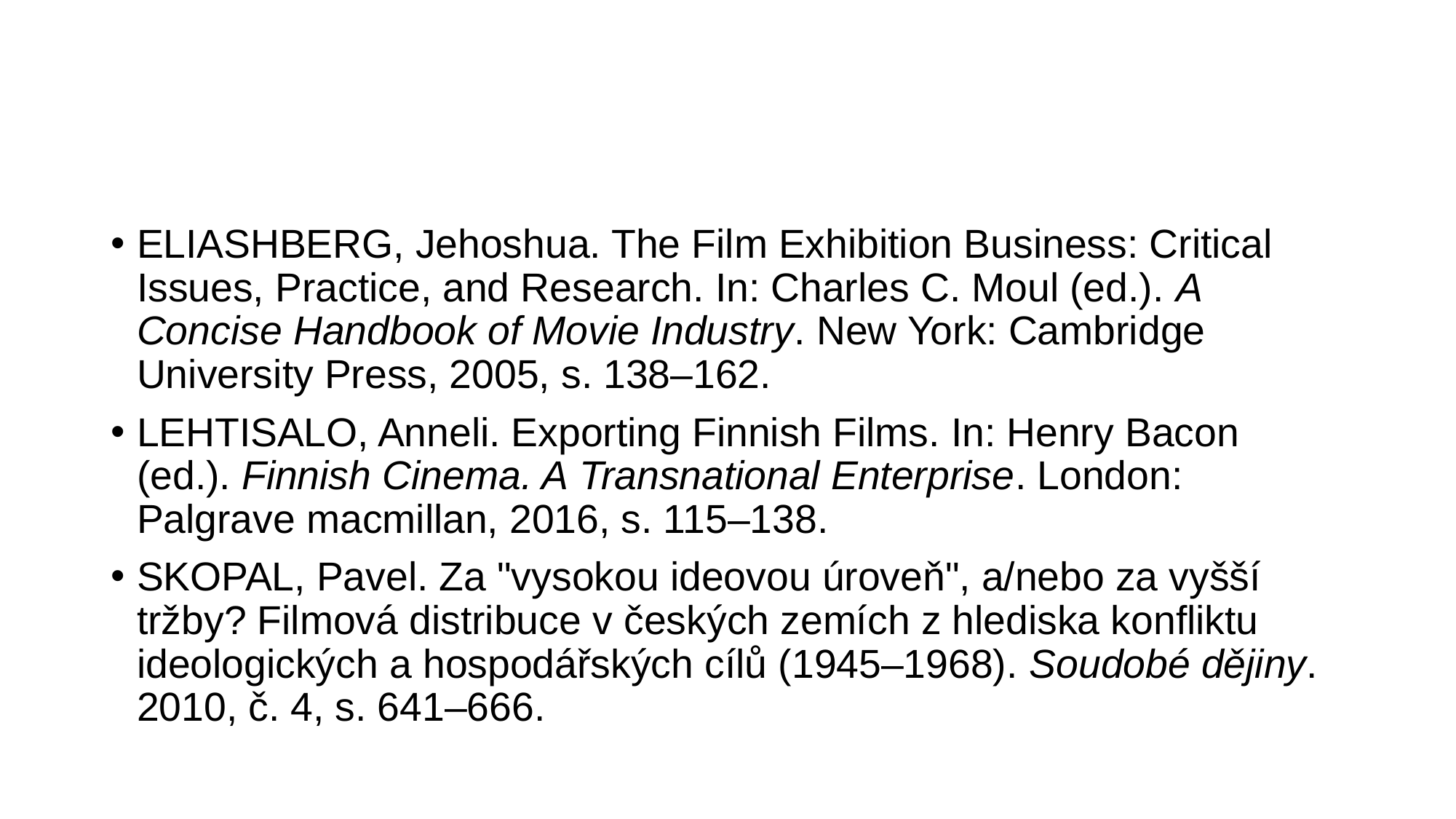

#
ELIASHBERG, Jehoshua. The Film Exhibition Business: Critical Issues, Practice, and Research. In: Charles C. Moul (ed.). A Concise Handbook of Movie Industry. New York: Cambridge University Press, 2005, s. 138–162.
LEHTISALO, Anneli. Exporting Finnish Films. In: Henry Bacon (ed.). Finnish Cinema. A Transnational Enterprise. London: Palgrave macmillan, 2016, s. 115–138.
SKOPAL, Pavel. Za "vysokou ideovou úroveň", a/nebo za vyšší tržby? Filmová distribuce v českých zemích z hlediska konfliktu ideologických a hospodářských cílů (1945–1968). Soudobé dějiny. 2010, č. 4, s. 641–666.